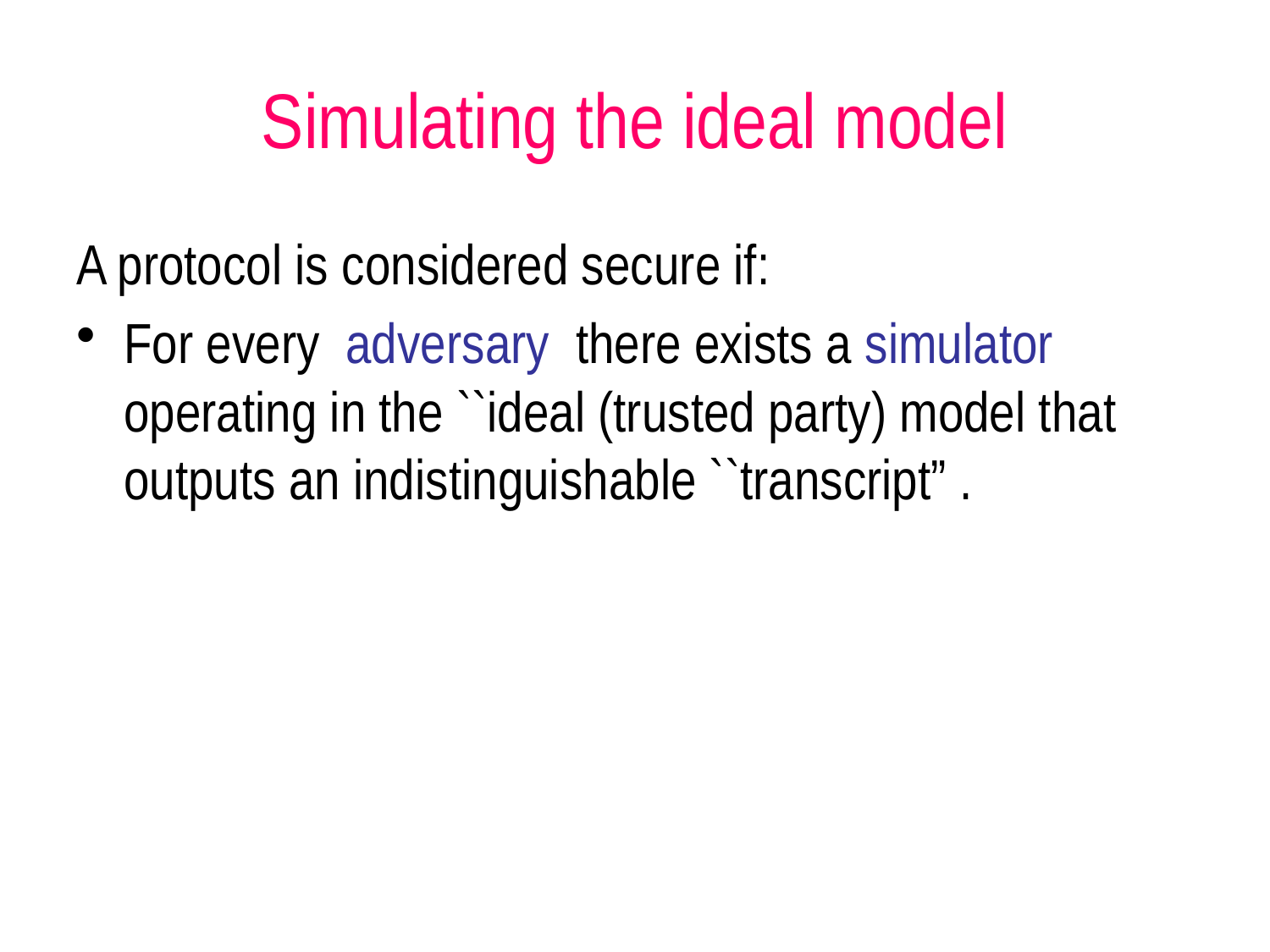

# Simulating the ideal model
A protocol is considered secure if:
For every  adversary  there exists a simulator operating in the ``ideal (trusted party) model that outputs an indistinguishable ``transcript” .